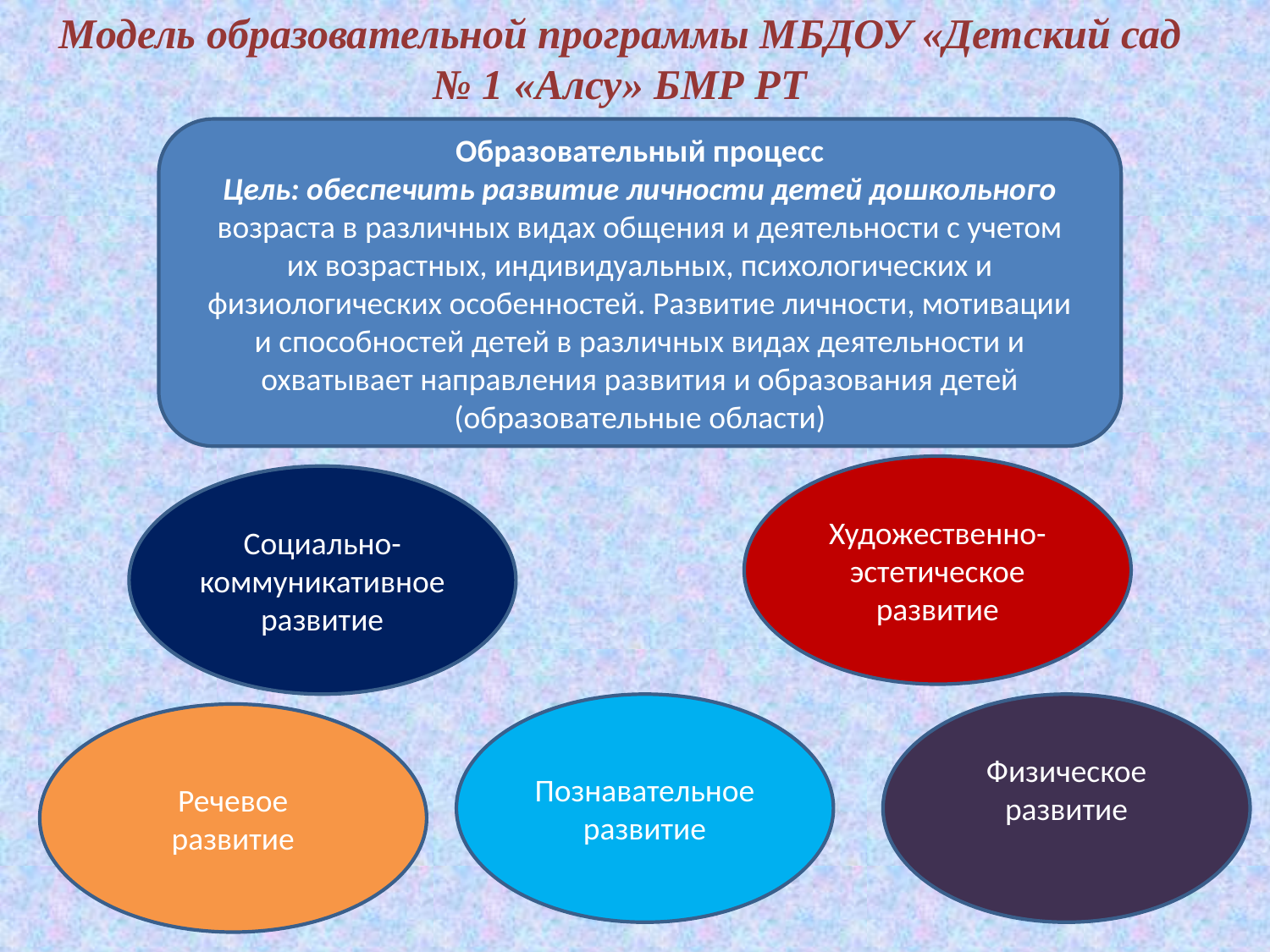

Модель образовательной программы МБДОУ «Детский сад № 1 «Алсу» БМР РТ

Образовательный процесс
Цель: обеспечить развитие личности детей дошкольного
возраста в различных видах общения и деятельности с учетом
их возрастных, индивидуальных, психологических и
физиологических особенностей. Развитие личности, мотивации
и способностей детей в различных видах деятельности и
охватывает направления развития и образования детей
(образовательные области)

Художественно-
эстетическое
развитие
Социально-
коммуникативное
развитие
Познавательное
развитие
Физическое
развитие

Речевое
развитие